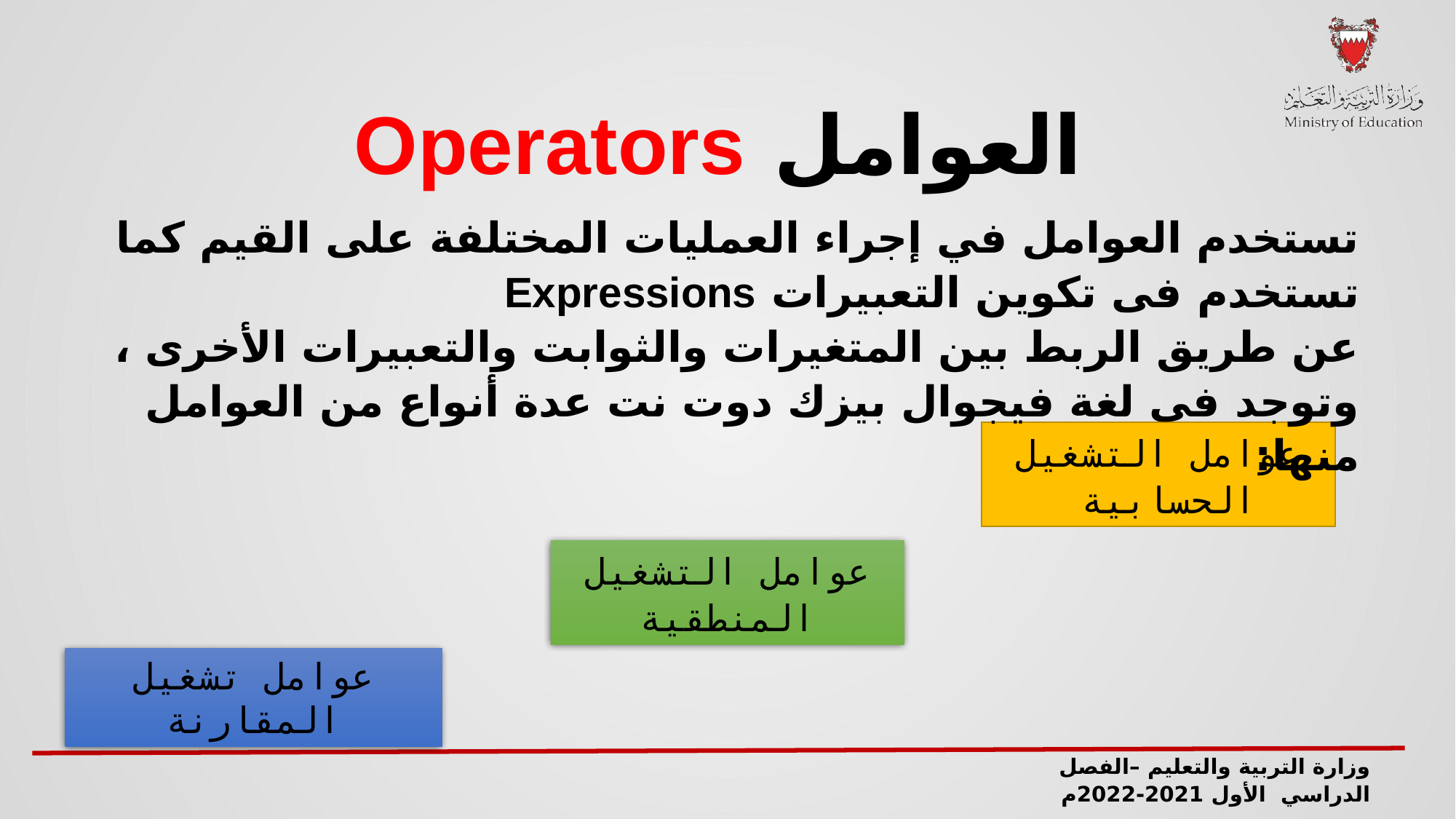

العوامل Operators
تستخدم العوامل في إجراء العمليات المختلفة على القيم كما تستخدم فى تكوين التعبيرات Expressions
عن طريق الربط بين المتغيرات والثوابت والتعبيرات الأخرى ، وتوجد فى لغة فيجوال بيزك دوت نت عدة أنواع من العوامل منها:

عوامل التشغيل الحسابية
عوامل التشغيل المنطقية
عوامل تشغيل المقارنة